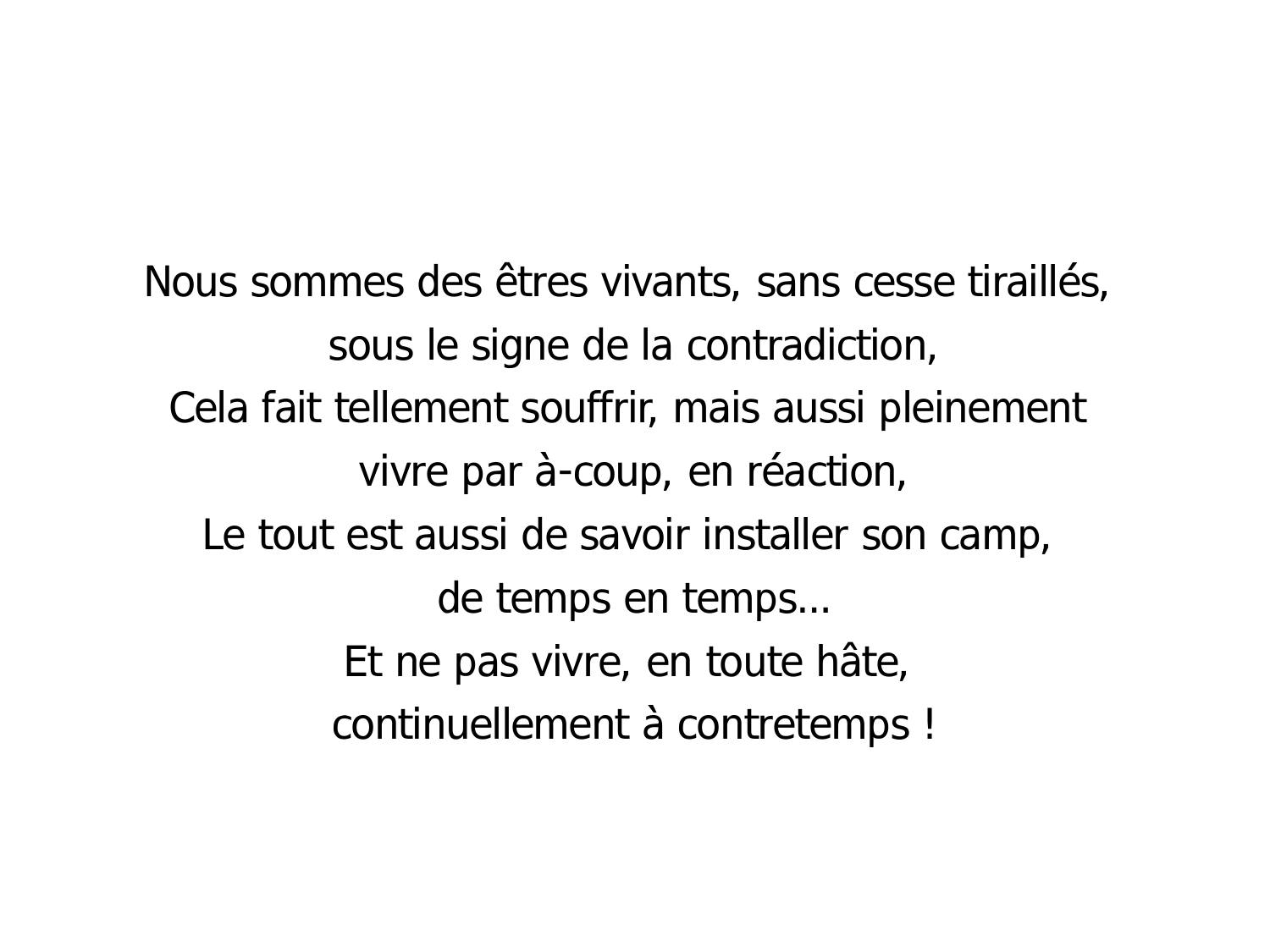

#
Nous sommes des êtres vivants, sans cesse tiraillés,
sous le signe de la contradiction,
Cela fait tellement souffrir, mais aussi pleinement
vivre par à-coup, en réaction,
Le tout est aussi de savoir installer son camp,
de temps en temps…
Et ne pas vivre, en toute hâte,
continuellement à contretemps !